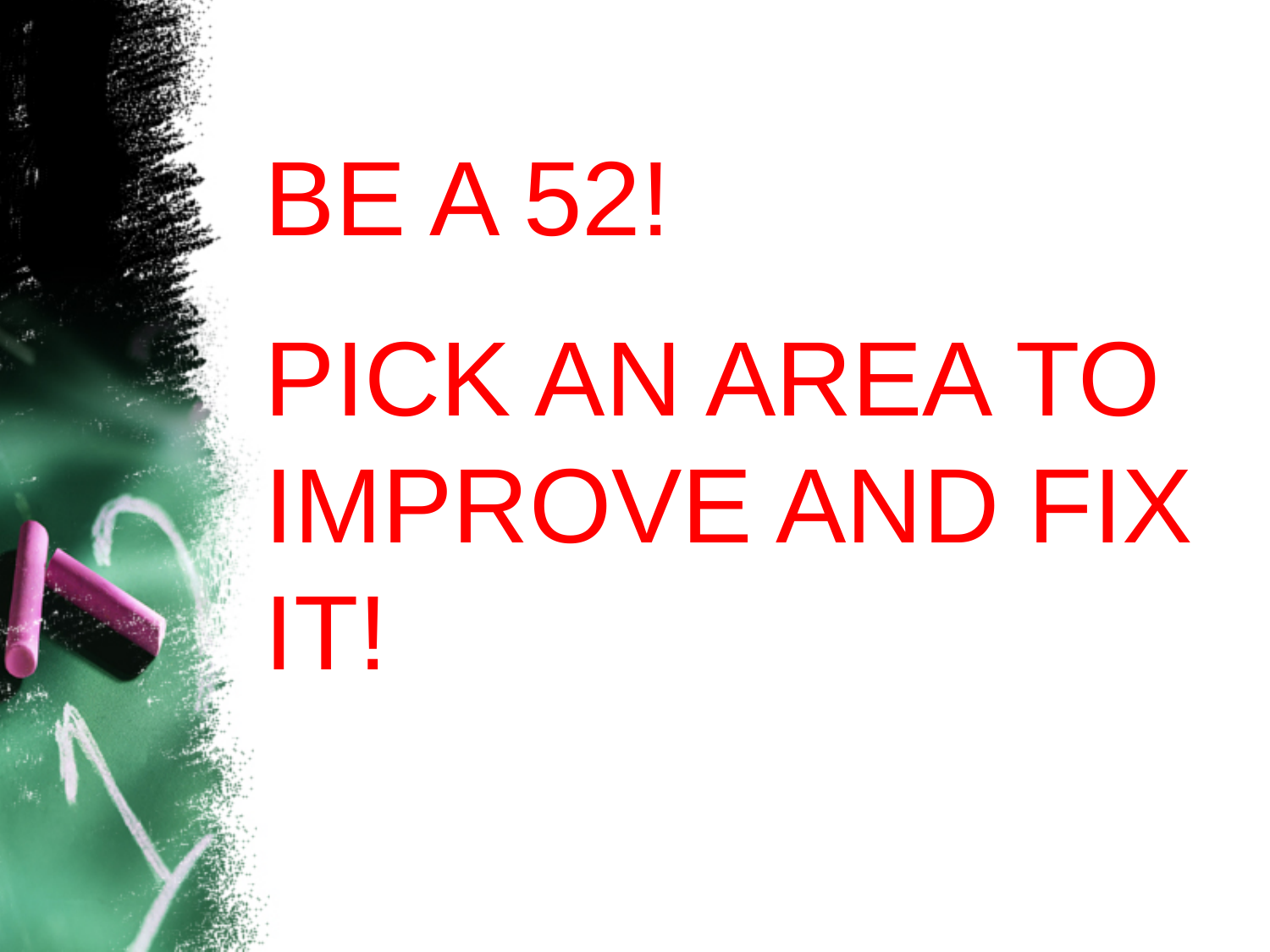

BE A 52!
PICK AN AREA TO IMPROVE AND FIX IT!